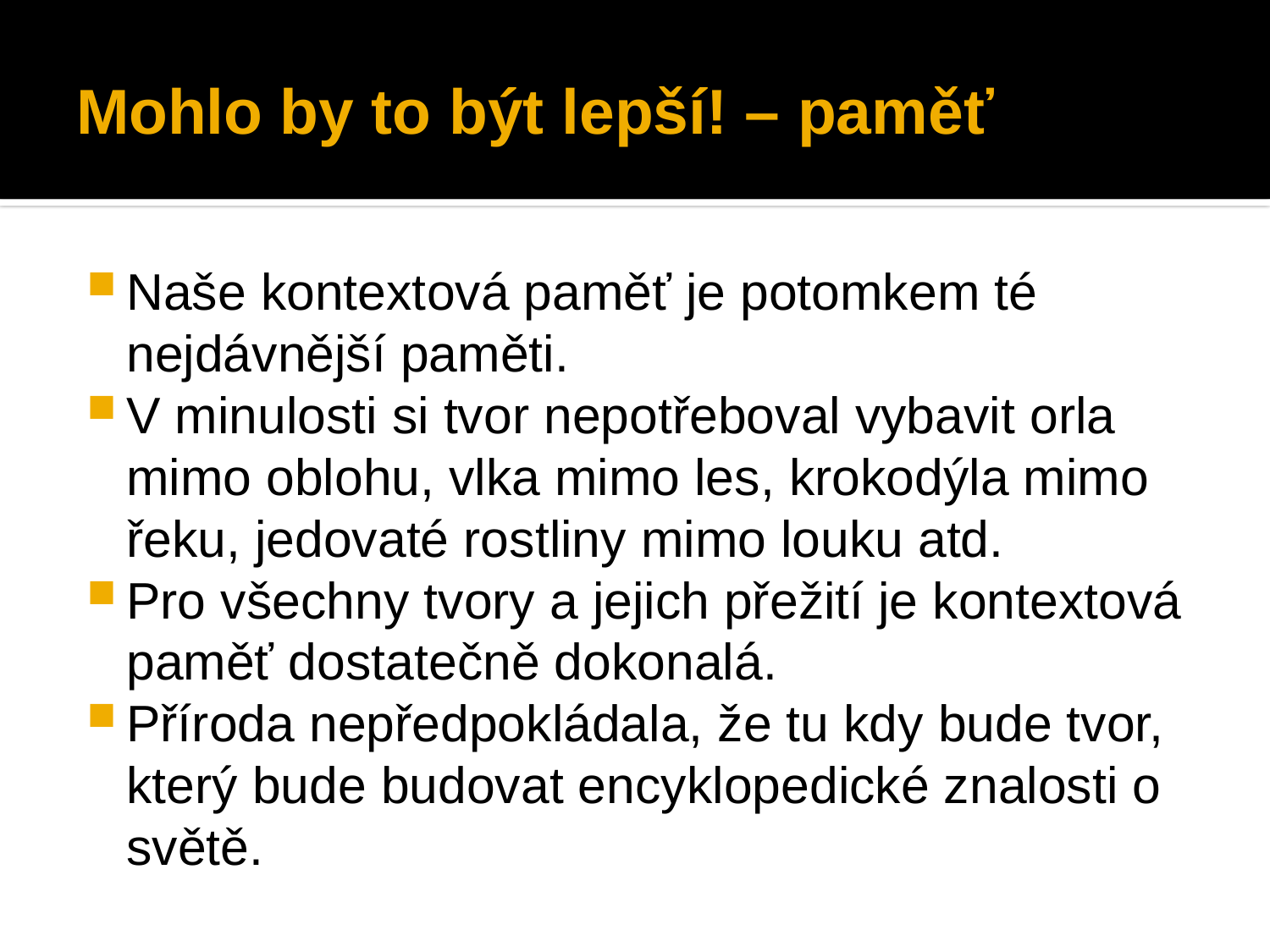

# Mohlo by to být lepší! – paměť
Naše kontextová paměť je potomkem té nejdávnější paměti.
V minulosti si tvor nepotřeboval vybavit orla mimo oblohu, vlka mimo les, krokodýla mimo řeku, jedovaté rostliny mimo louku atd.
Pro všechny tvory a jejich přežití je kontextová paměť dostatečně dokonalá.
Příroda nepředpokládala, že tu kdy bude tvor, který bude budovat encyklopedické znalosti o světě.